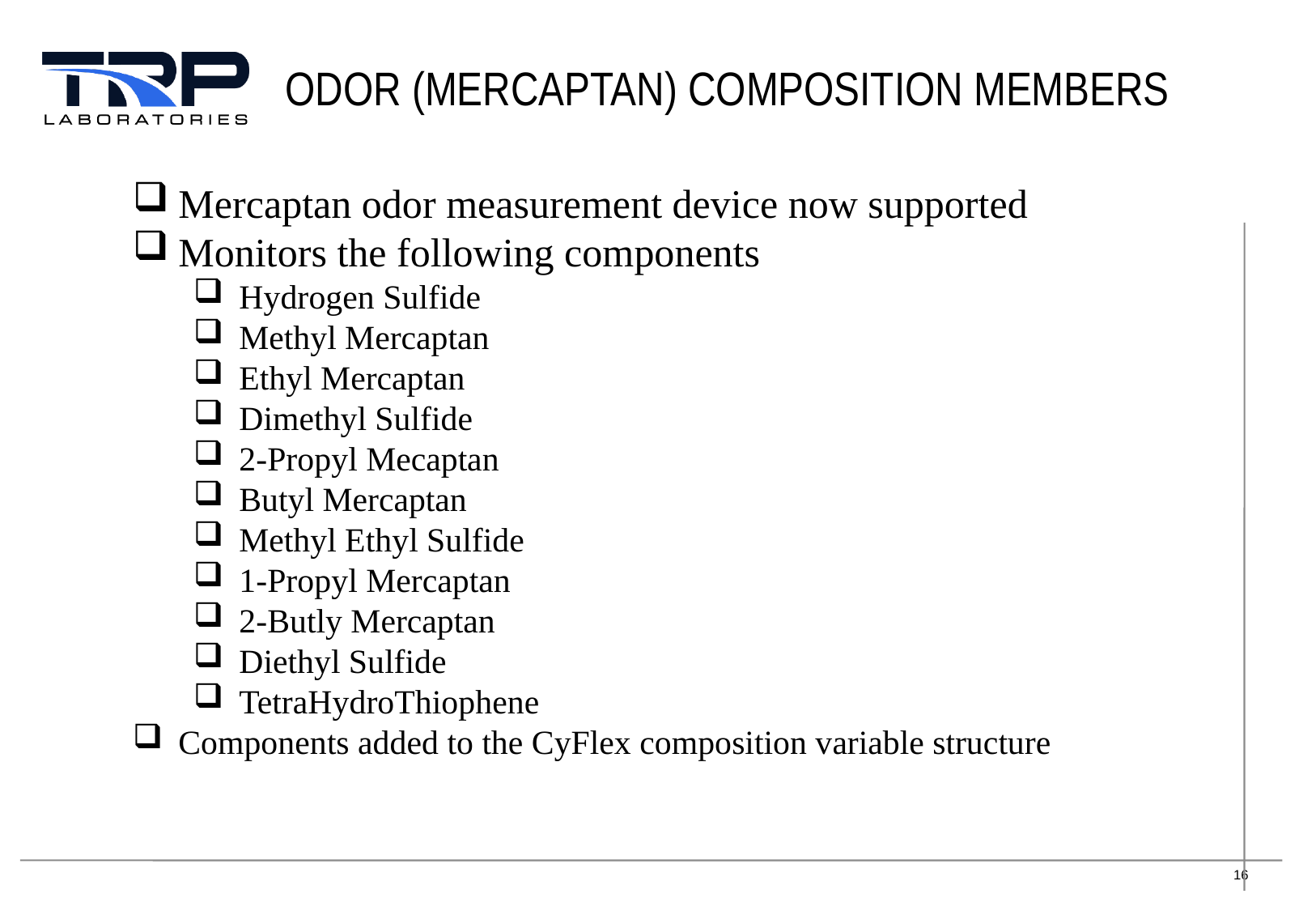

# ODOR (mercaptan) composition members
Mercaptan odor measurement device now supported
Monitors the following components
Hydrogen Sulfide
Methyl Mercaptan
Ethyl Mercaptan
Dimethyl Sulfide
2-Propyl Mecaptan
Butyl Mercaptan
Methyl Ethyl Sulfide
1-Propyl Mercaptan
2-Butly Mercaptan
Diethyl Sulfide
TetraHydroThiophene
Components added to the CyFlex composition variable structure